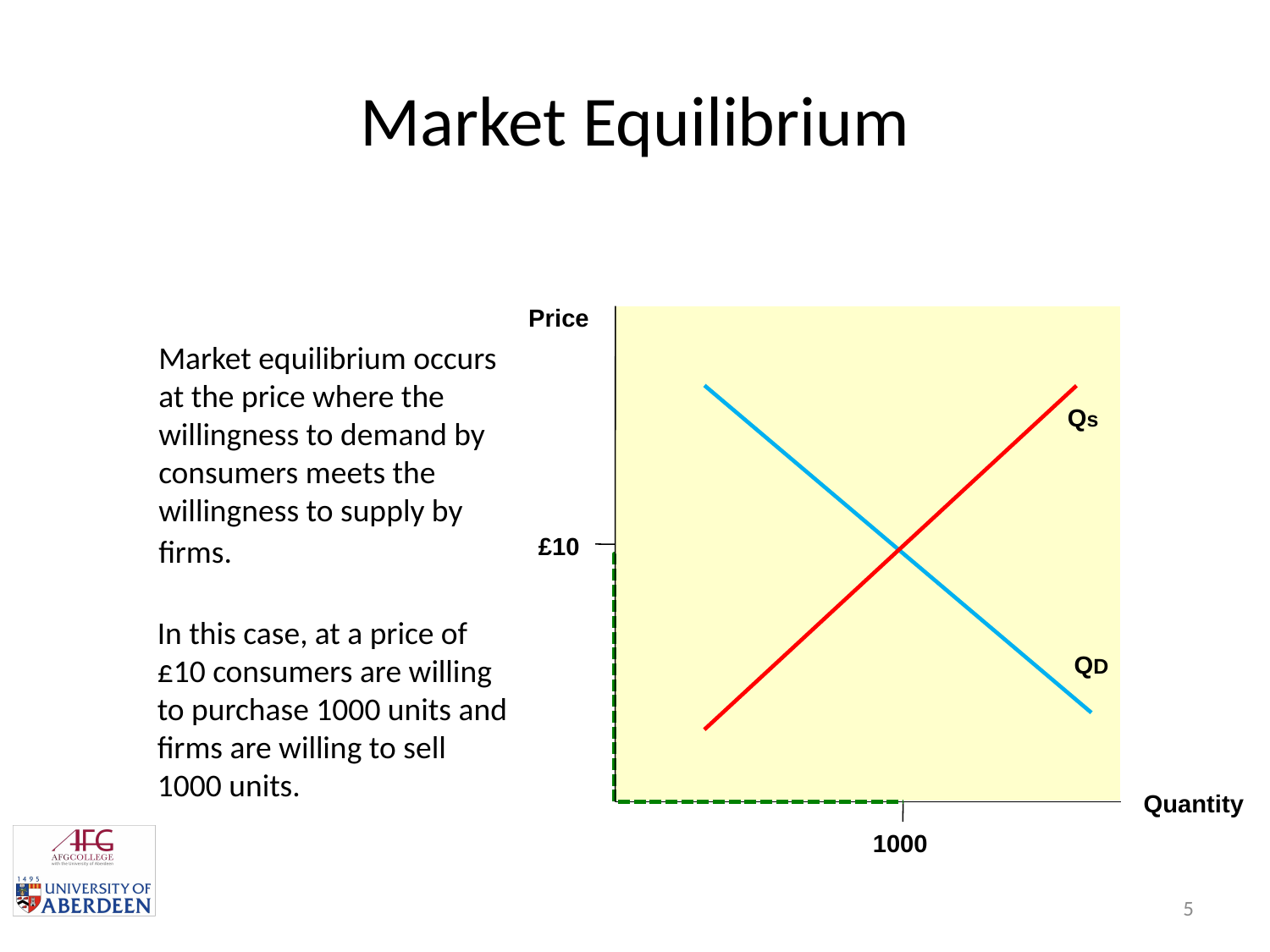

# Market Equilibrium
Price

Market equilibrium occurs at the price where the willingness to demand by consumers meets the willingness to supply by firms.
Qs
£10
In this case, at a price of £10 consumers are willing to purchase 1000 units and firms are willing to sell 1000 units.
QD
Quantity
 1000
5